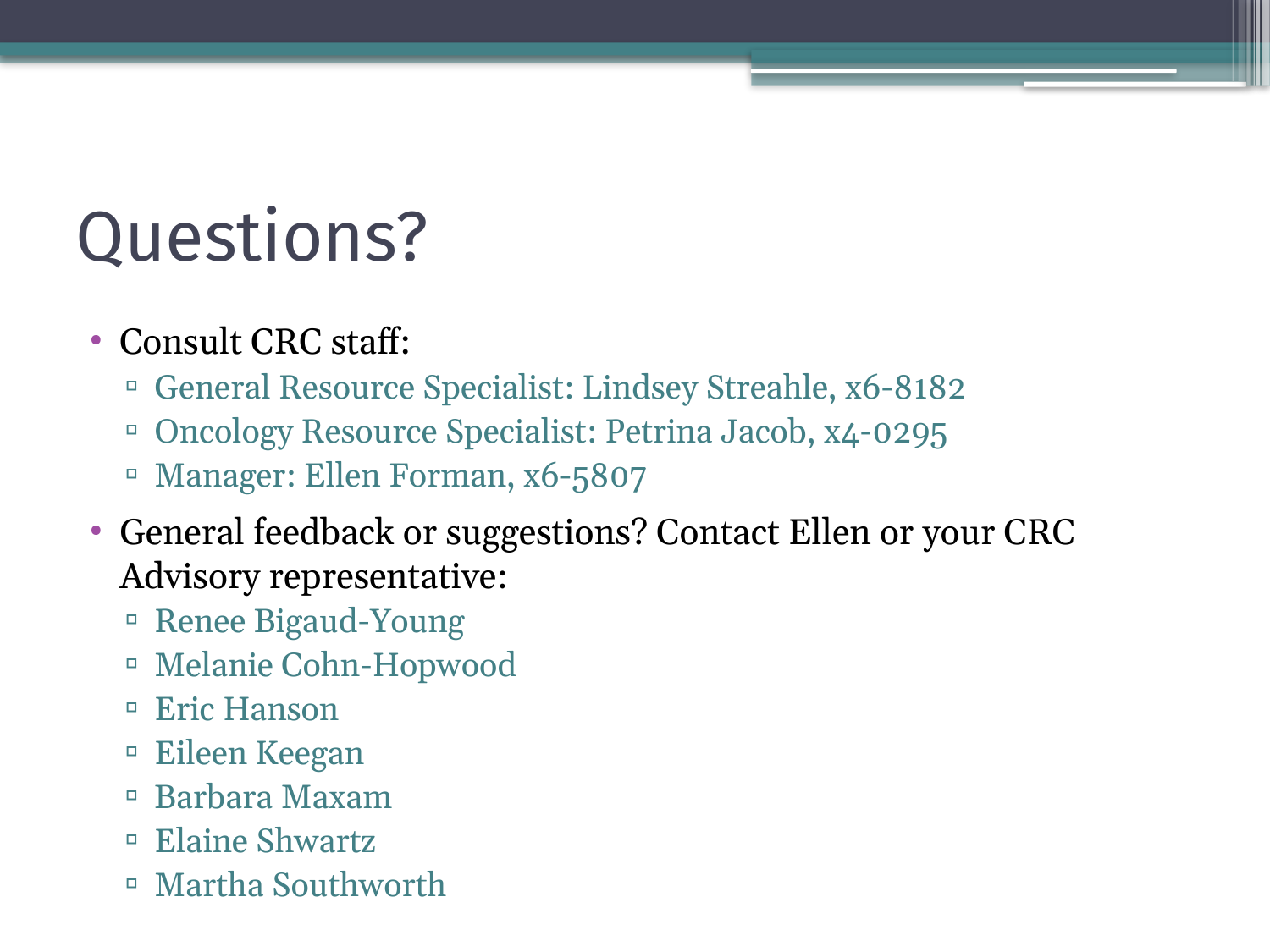

# Questions?
Consult CRC staff:
General Resource Specialist: Lindsey Streahle, x6-8182
Oncology Resource Specialist: Petrina Jacob, x4-0295
Manager: Ellen Forman, x6-5807
General feedback or suggestions? Contact Ellen or your CRC Advisory representative:
Renee Bigaud-Young
Melanie Cohn-Hopwood
Eric Hanson
Eileen Keegan
Barbara Maxam
Elaine Shwartz
Martha Southworth